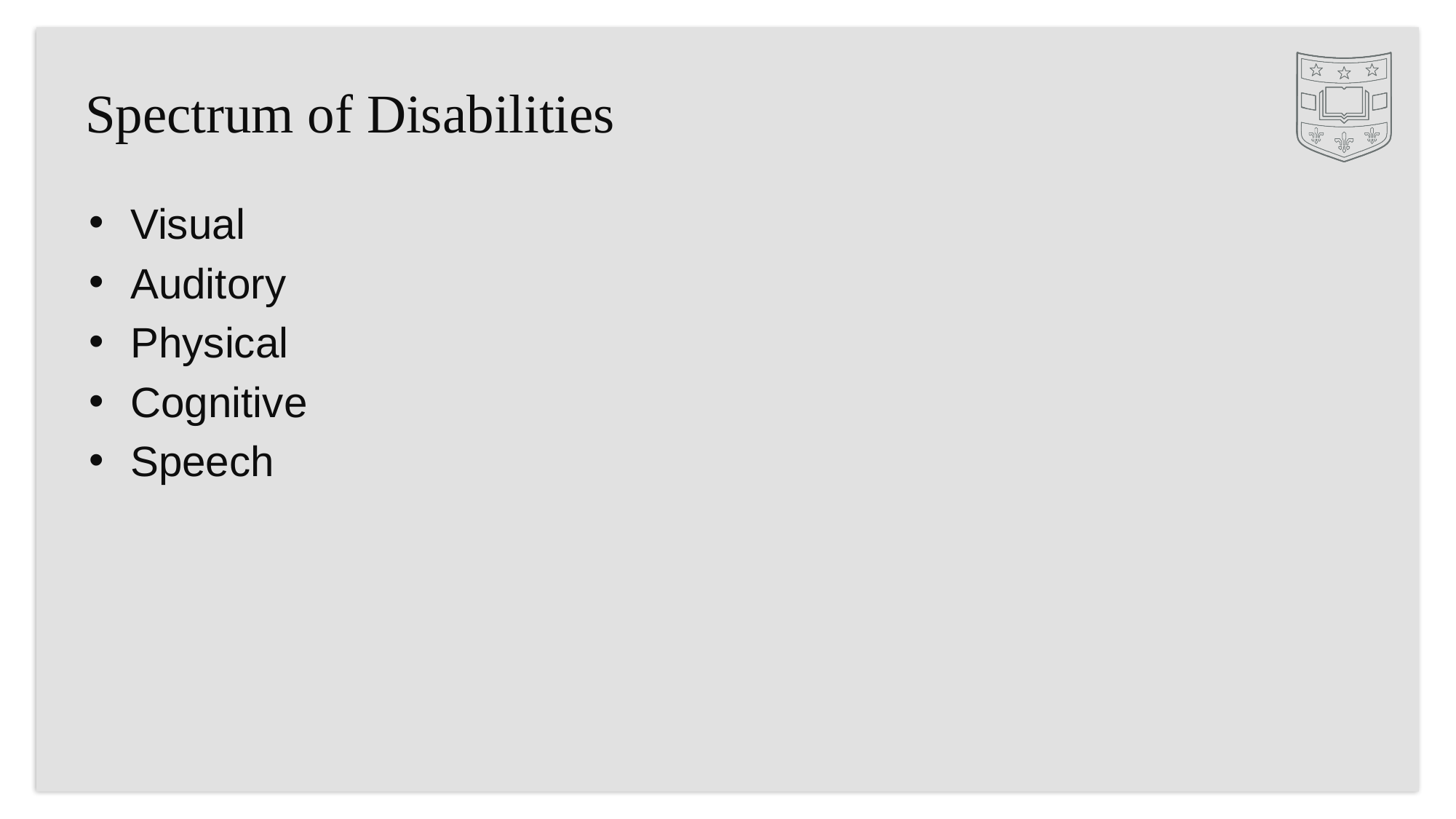

# Spectrum of Disabilities
Visual
Auditory
Physical
Cognitive
Speech